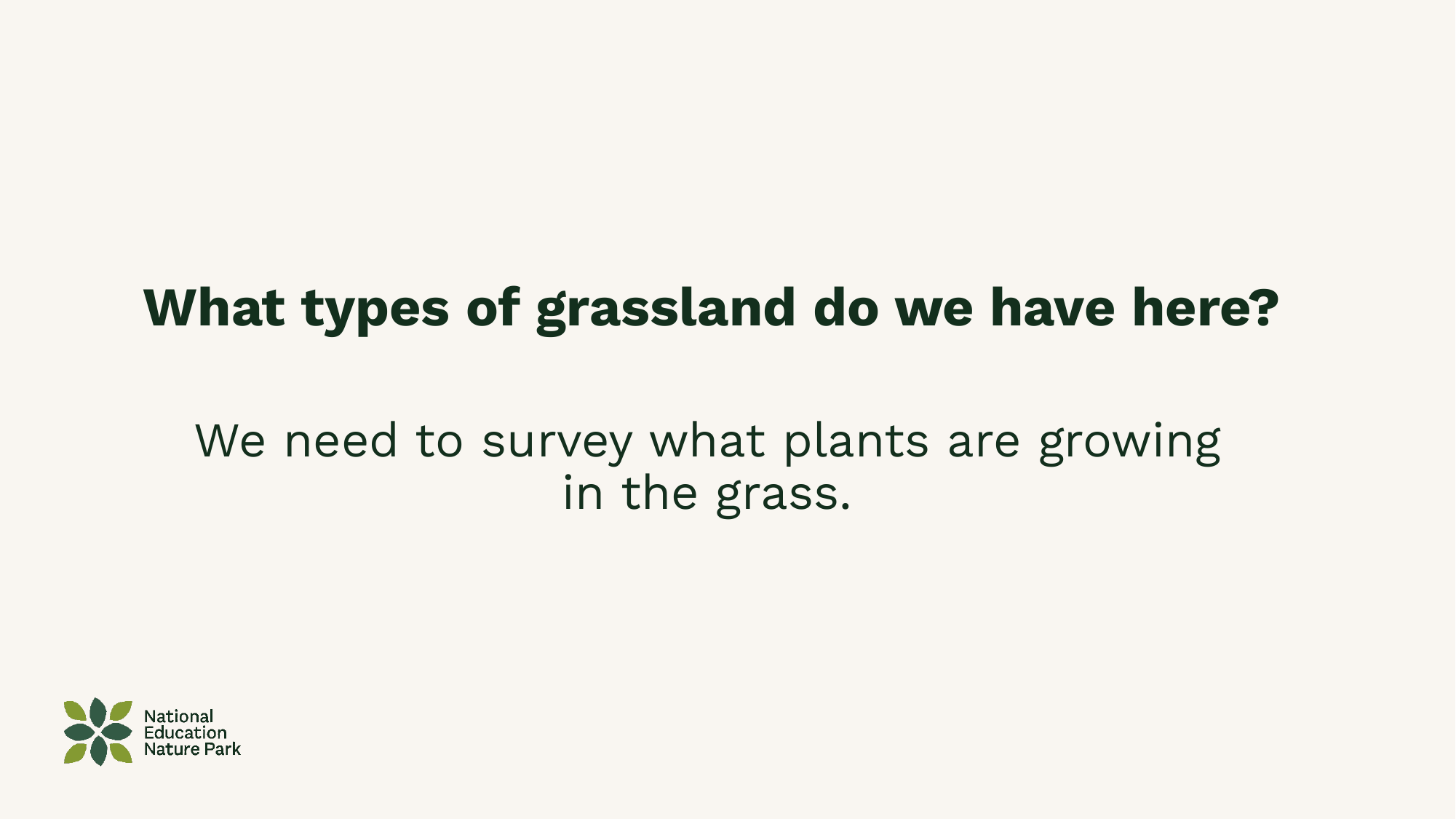

# What types of grassland do we have here?
We need to survey what plants are growing in the grass.